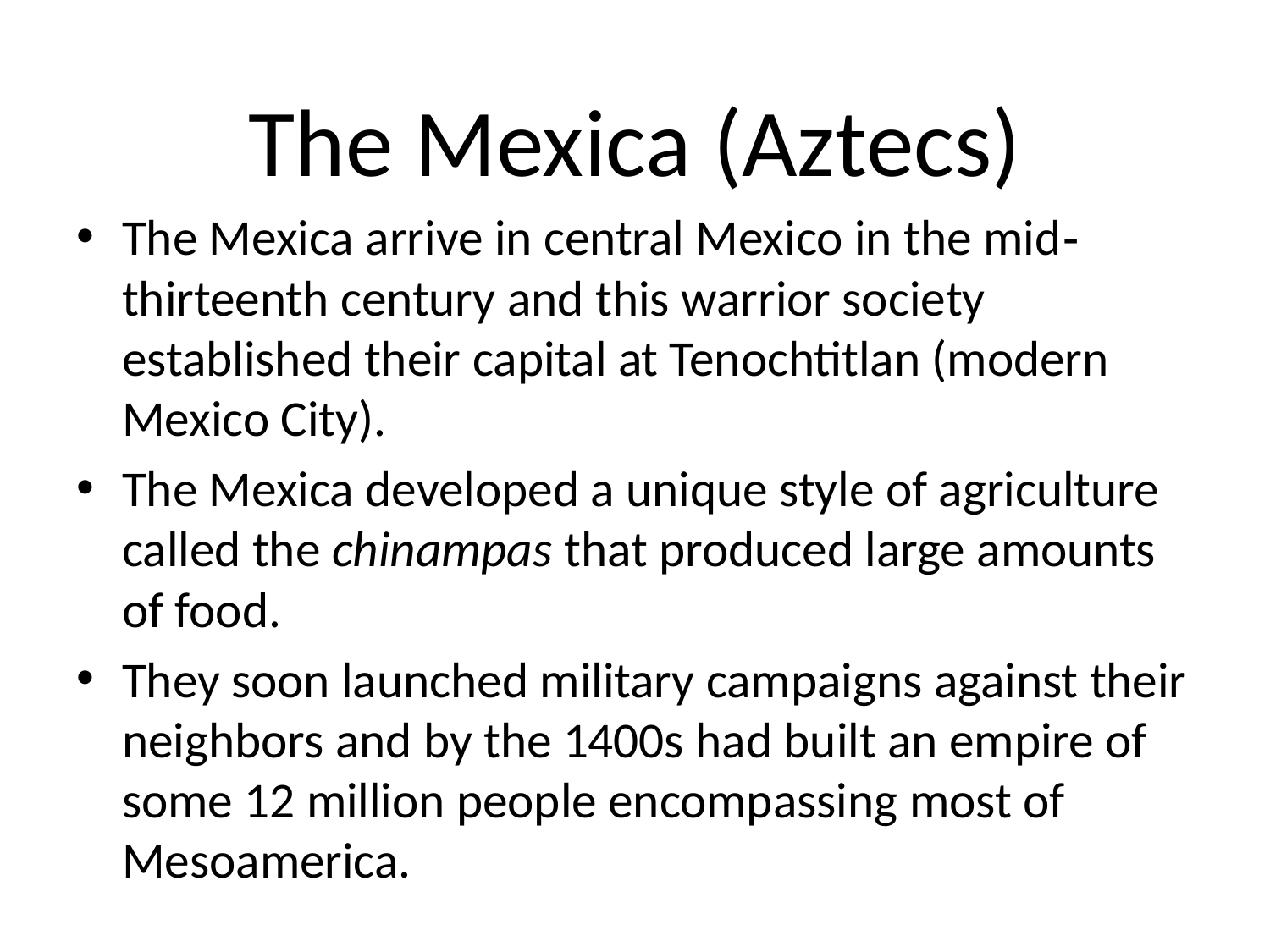

The Mexica (Aztecs)
The Mexica arrive in central Mexico in the mid‐thirteenth century and this warrior society established their capital at Tenochtitlan (modern Mexico City).
The Mexica developed a unique style of agriculture called the chinampas that produced large amounts of food.
They soon launched military campaigns against their neighbors and by the 1400s had built an empire of some 12 million people encompassing most of Mesoamerica.